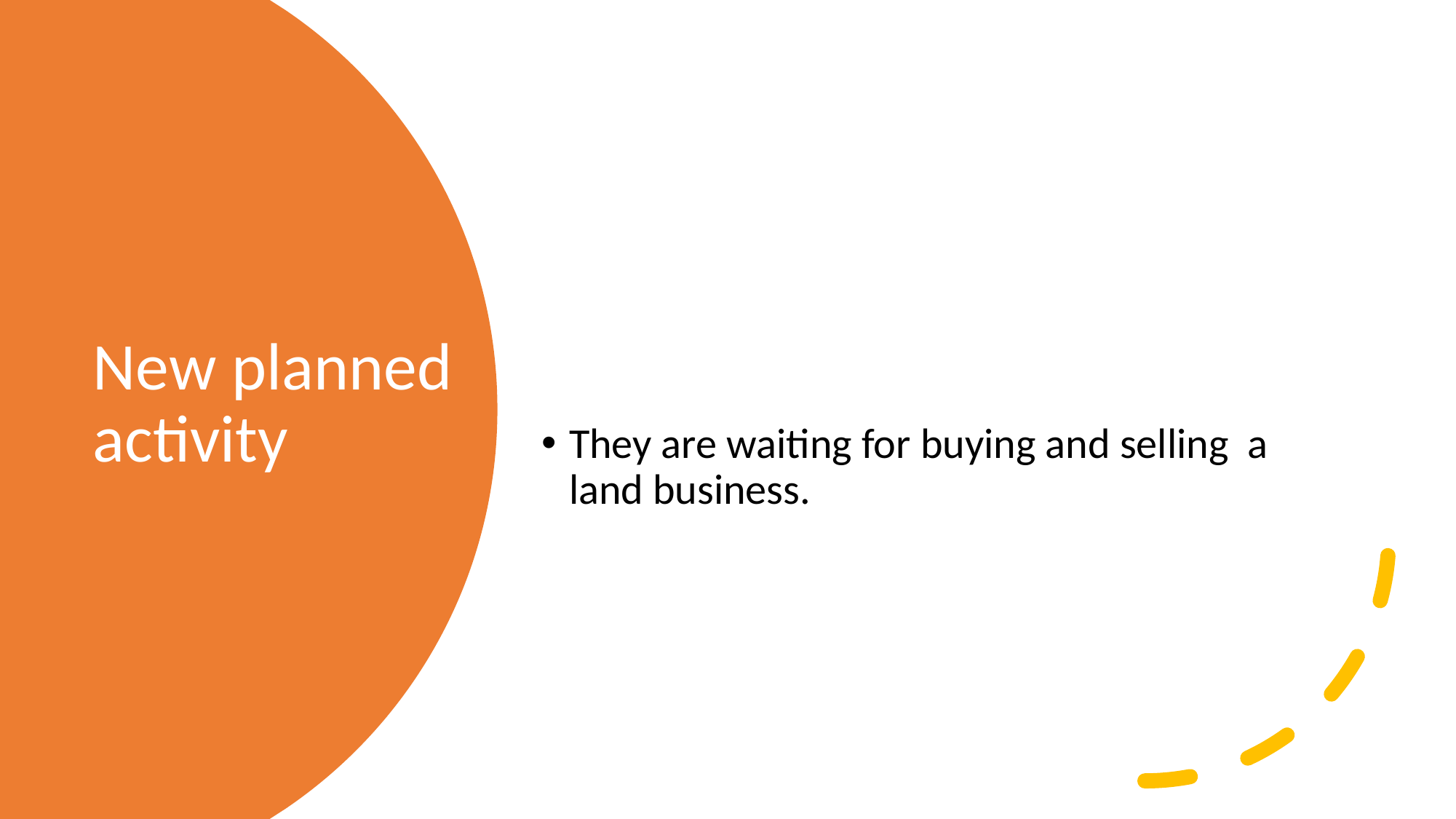

They are waiting for buying and selling  a land business.
# New planned activity